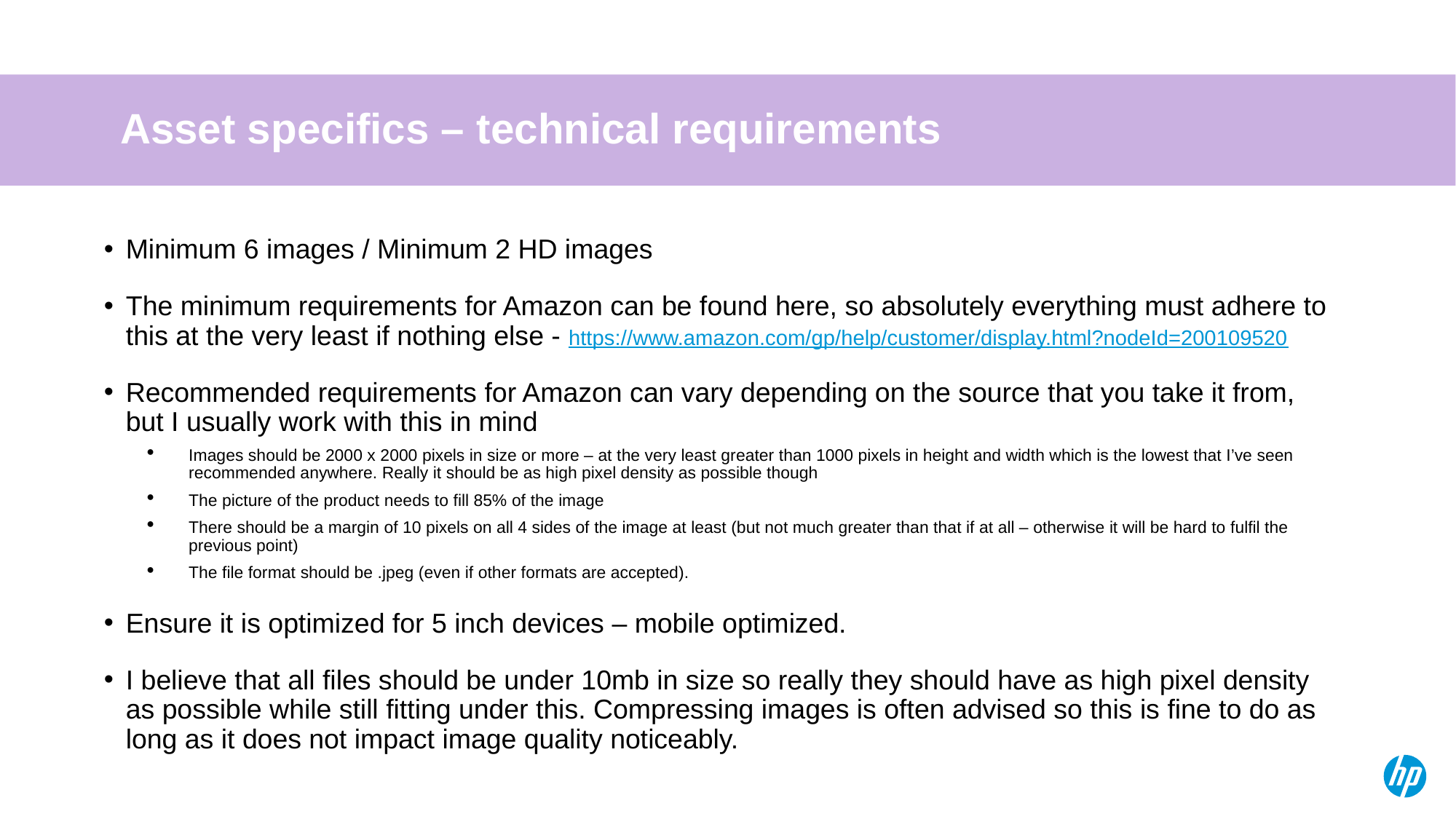

Asset specifics – technical requirements
Minimum 6 images / Minimum 2 HD images
The minimum requirements for Amazon can be found here, so absolutely everything must adhere to this at the very least if nothing else - https://www.amazon.com/gp/help/customer/display.html?nodeId=200109520
Recommended requirements for Amazon can vary depending on the source that you take it from, but I usually work with this in mind
Images should be 2000 x 2000 pixels in size or more – at the very least greater than 1000 pixels in height and width which is the lowest that I’ve seen recommended anywhere. Really it should be as high pixel density as possible though
The picture of the product needs to fill 85% of the image
There should be a margin of 10 pixels on all 4 sides of the image at least (but not much greater than that if at all – otherwise it will be hard to fulfil the previous point)
The file format should be .jpeg (even if other formats are accepted).
Ensure it is optimized for 5 inch devices – mobile optimized.
I believe that all files should be under 10mb in size so really they should have as high pixel density as possible while still fitting under this. Compressing images is often advised so this is fine to do as long as it does not impact image quality noticeably.